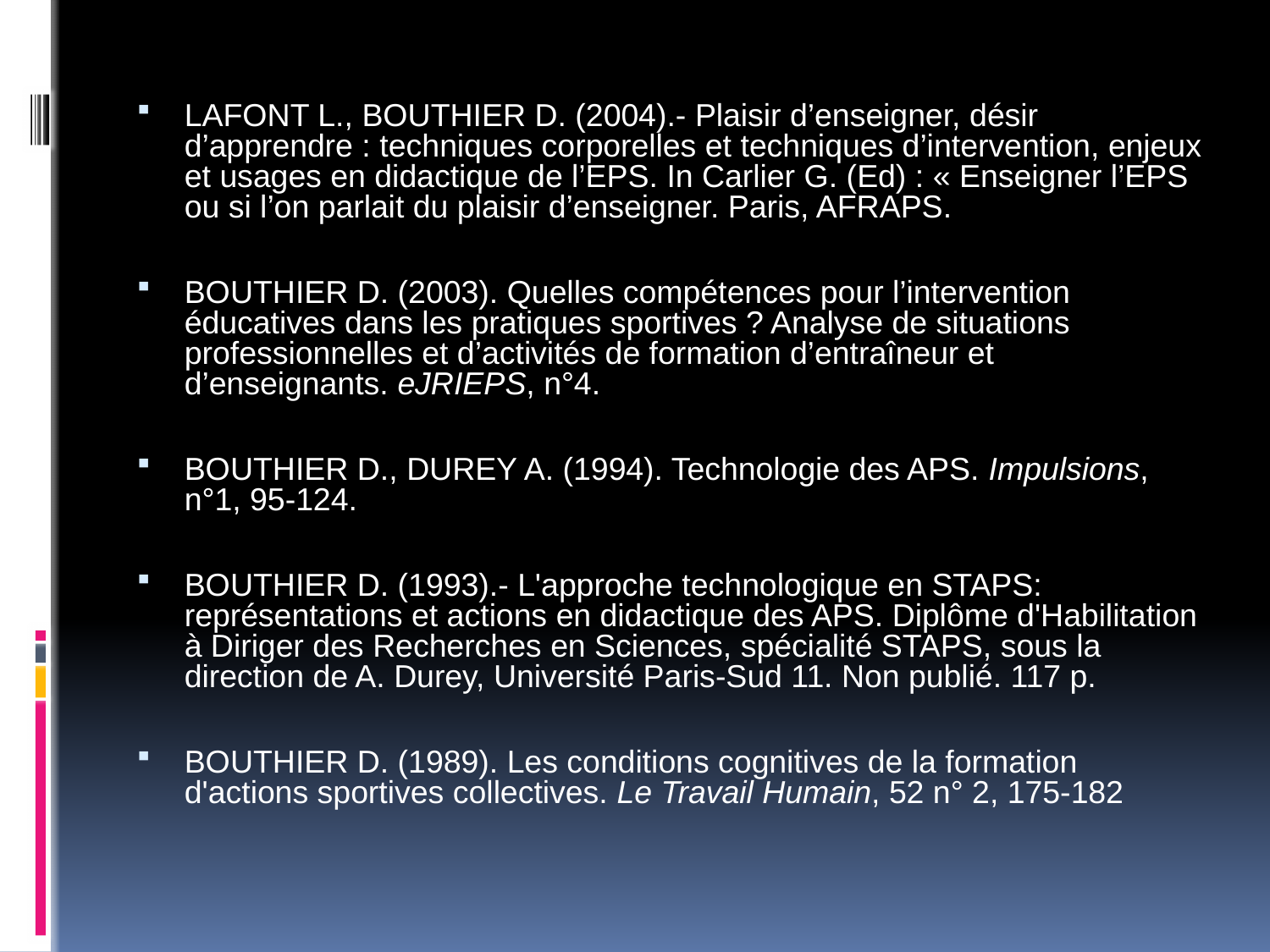

LAFONT L., BOUTHIER D. (2004).- Plaisir d’enseigner, désir d’apprendre : techniques corporelles et techniques d’intervention, enjeux et usages en didactique de l’EPS. In Carlier G. (Ed) : « Enseigner l’EPS ou si l’on parlait du plaisir d’enseigner. Paris, AFRAPS.

BOUTHIER D. (2003). Quelles compétences pour l’intervention éducatives dans les pratiques sportives ? Analyse de situations professionnelles et d’activités de formation d’entraîneur et d’enseignants. eJRIEPS, n°4.

BOUTHIER D., DUREY A. (1994). Technologie des APS. Impulsions, n°1, 95-124.

BOUTHIER D. (1993).- L'approche technologique en STAPS: représentations et actions en didactique des APS. Diplôme d'Habilitation à Diriger des Recherches en Sciences, spécialité STAPS, sous la direction de A. Durey, Université Paris-Sud 11. Non publié. 117 p.

BOUTHIER D. (1989). Les conditions cognitives de la formation d'actions sportives collectives. Le Travail Humain, 52 n° 2, 175-182